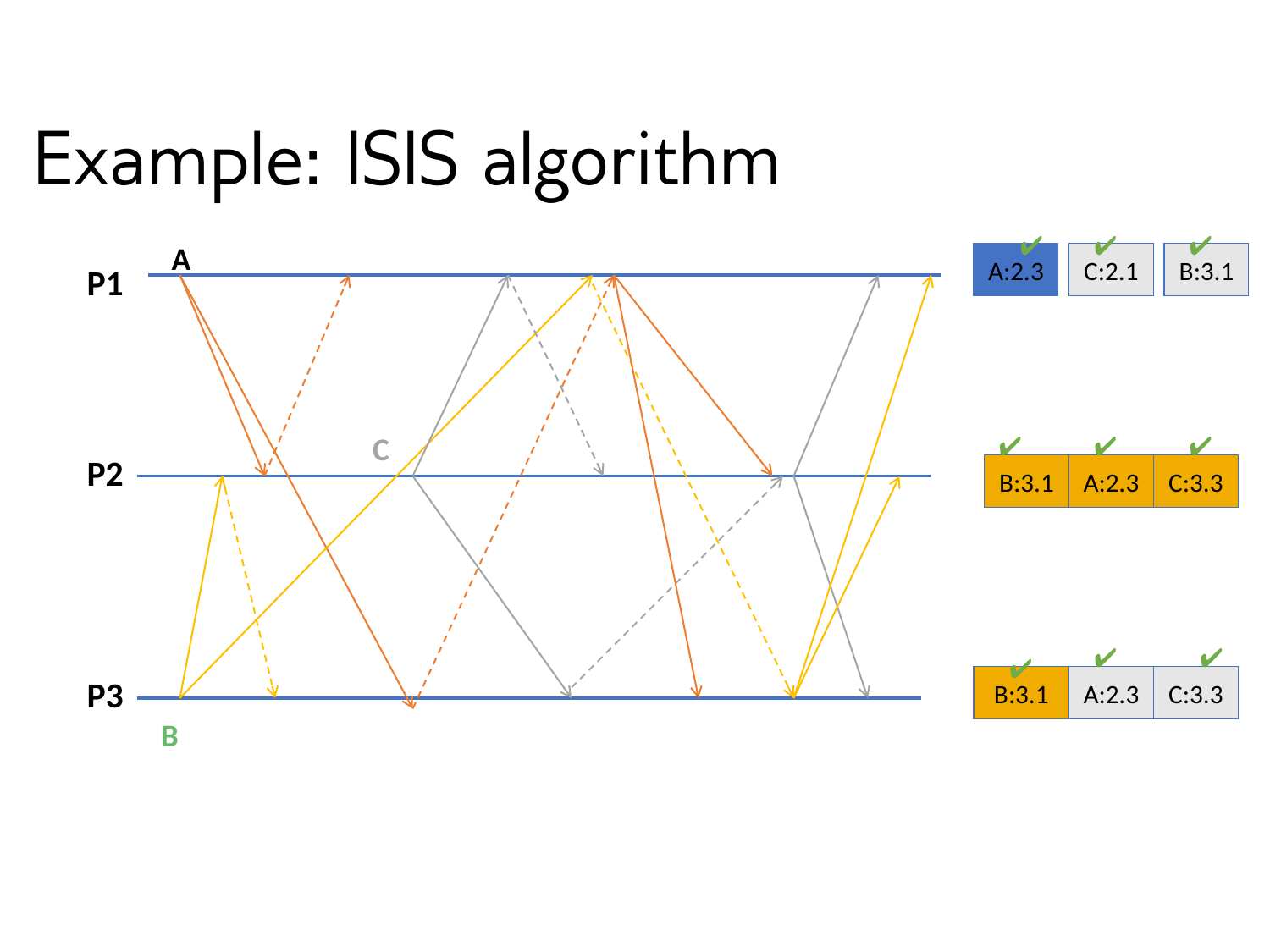

# Example: ISIS algorithm
✔
✔
✔
A
A:1.1
C:3.3
A:2.3
C:2.1
B:3.1
P1
C
✔
✔
✔
P2
B:1.2
B:3.1
A:2.2
A:2.3
C:3.2
C:3.3
✔
✔
✔
B:1.3
B:3.1
A:2.3
C:3.3
P3
B